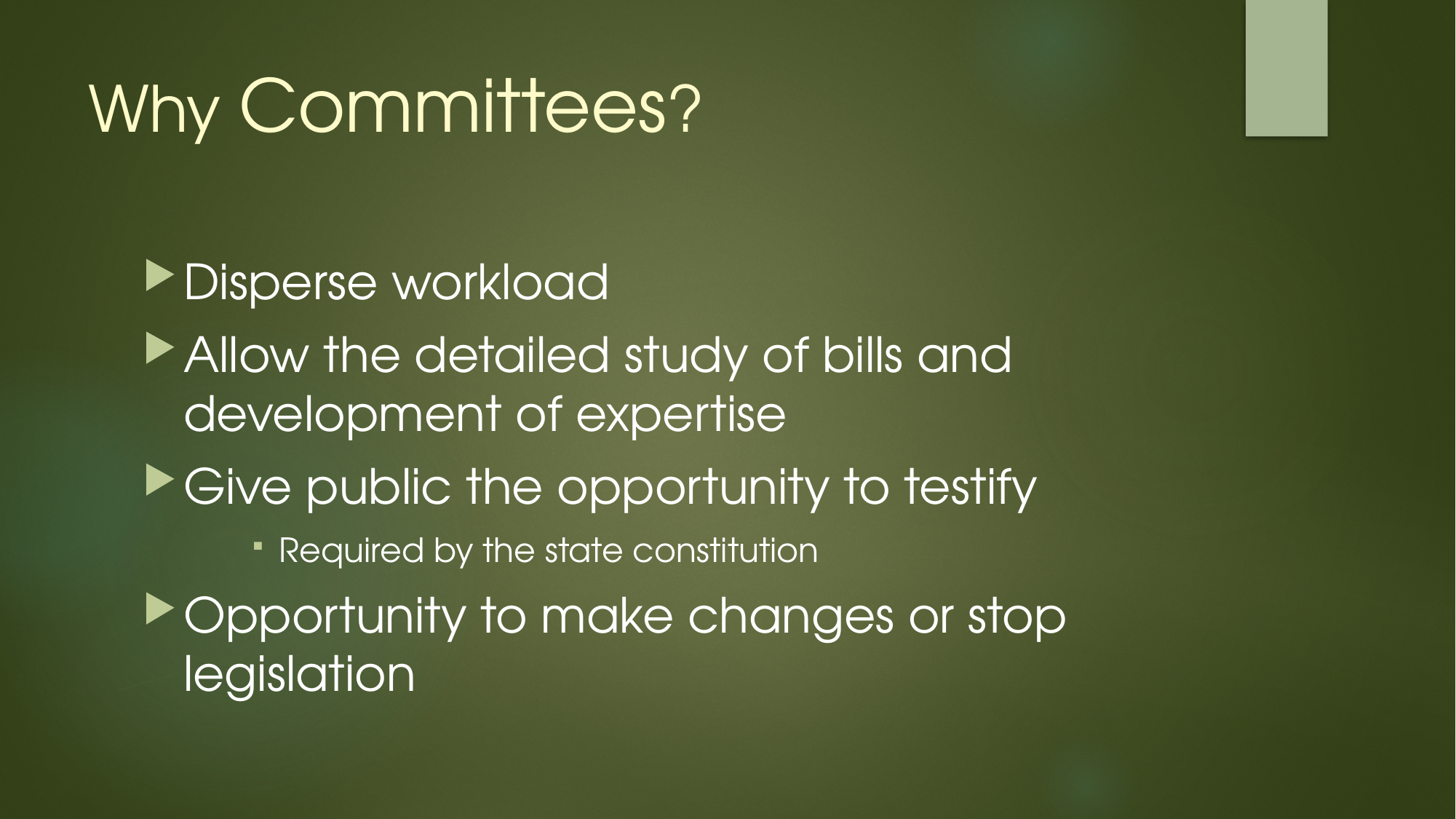

# Why Committees?
Disperse workload
Allow the detailed study of bills and  development of expertise
Give public the opportunity to testify
Required by the state constitution
Opportunity to make changes or stop   legislation